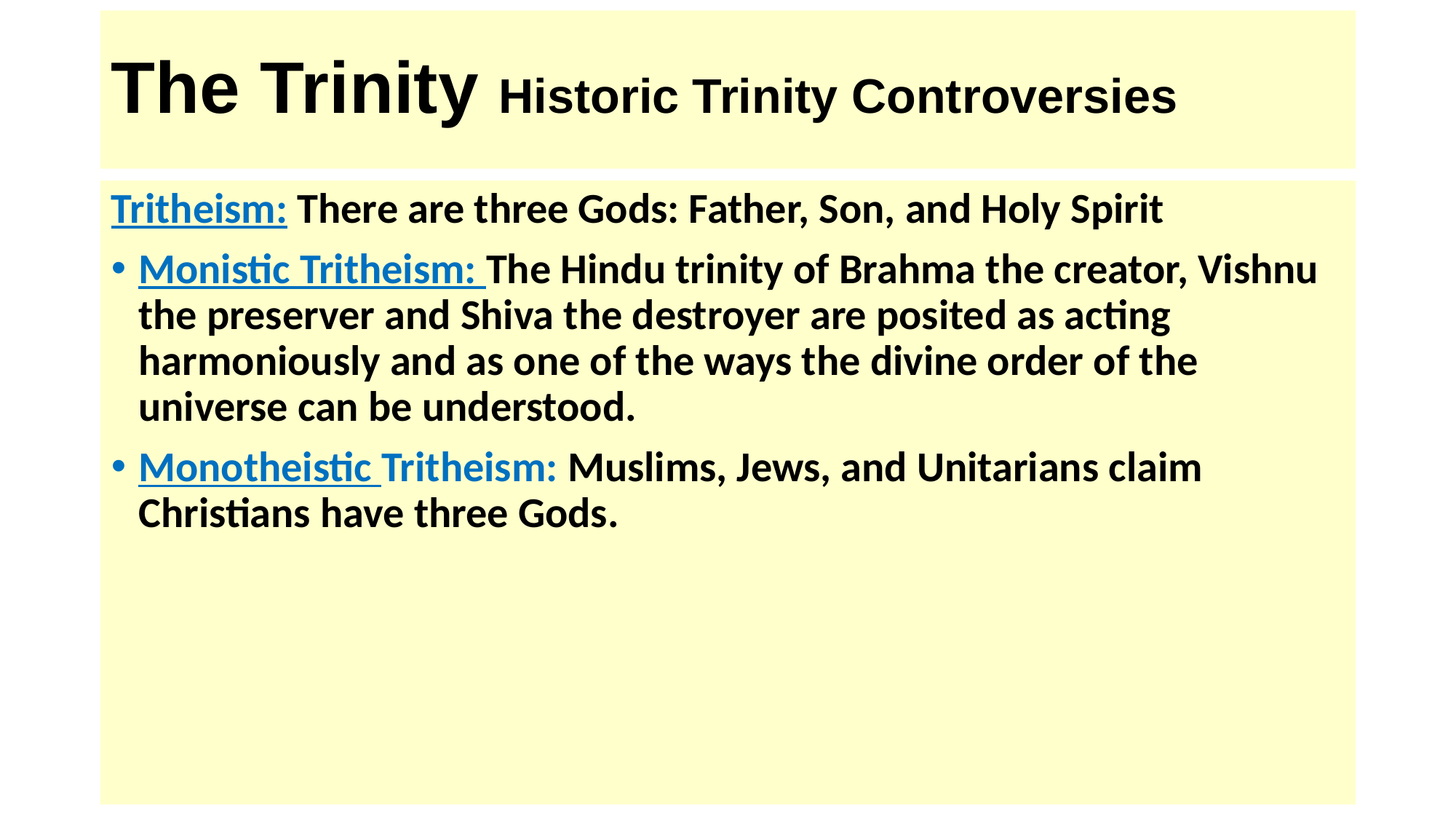

# The Trinity Historic Trinity Controversies
Tritheism: There are three Gods: Father, Son, and Holy Spirit
Monistic Tritheism: The Hindu trinity of Brahma the creator, Vishnu the preserver and Shiva the destroyer are posited as acting harmoniously and as one of the ways the divine order of the universe can be understood.
Monotheistic Tritheism: Muslims, Jews, and Unitarians claim Christians have three Gods.